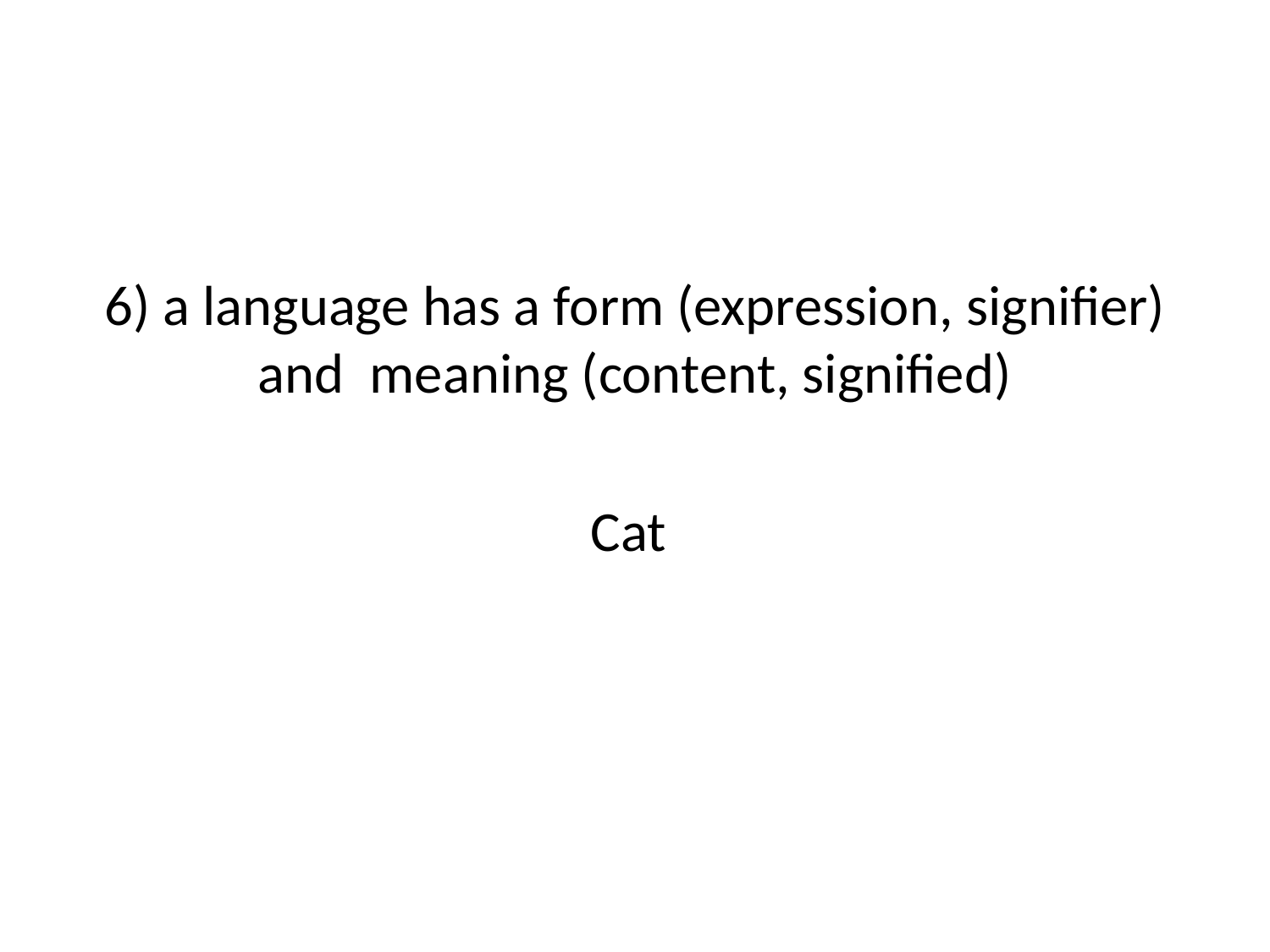

6) a language has a form (expression, signifier) and  meaning (content, signified)

Cat